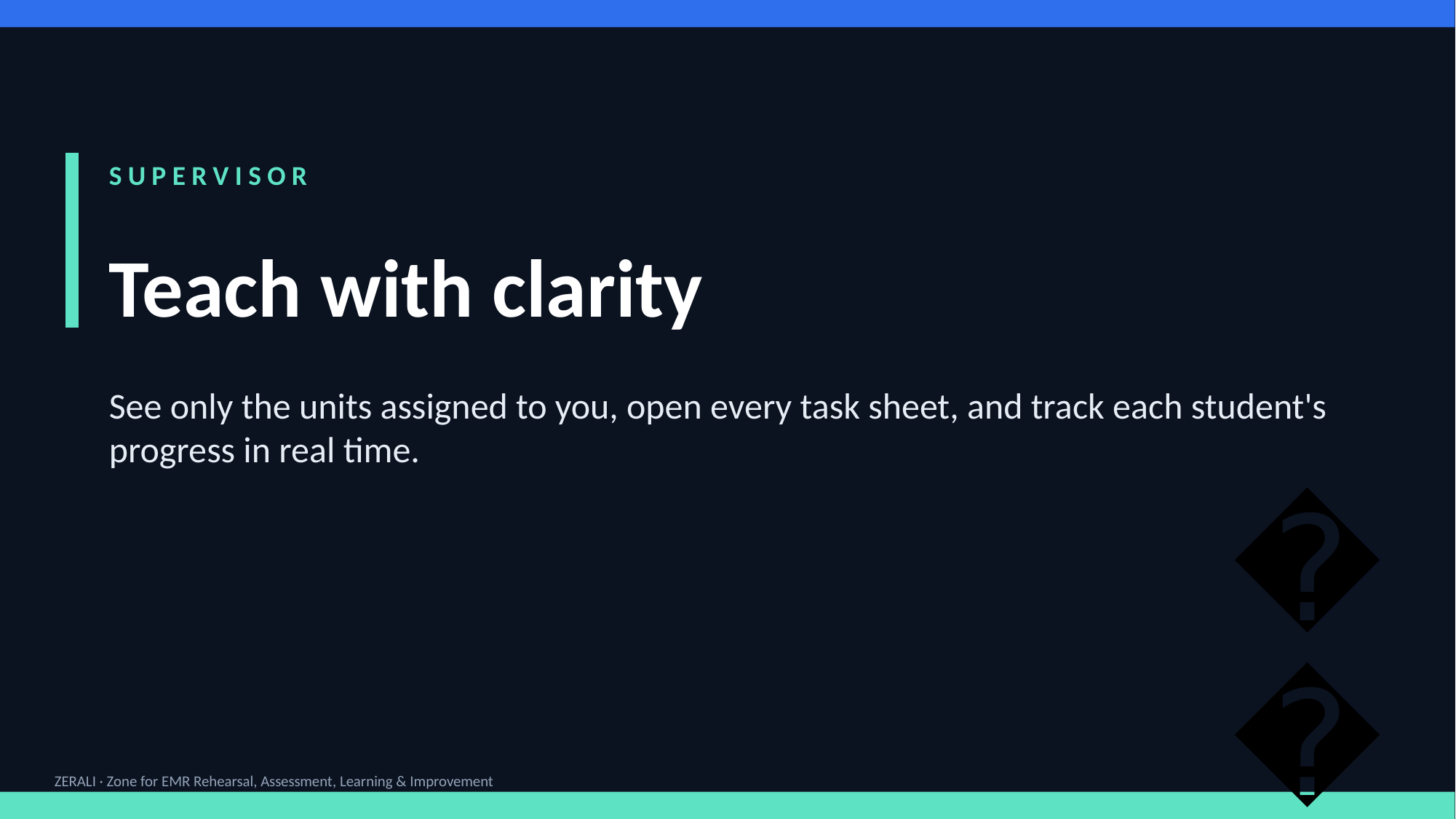

SUPERVISOR
Teach with clarity
See only the units assigned to you, open every task sheet, and track each student's progress in real time.
🏥
ZERALI · Zone for EMR Rehearsal, Assessment, Learning & Improvement